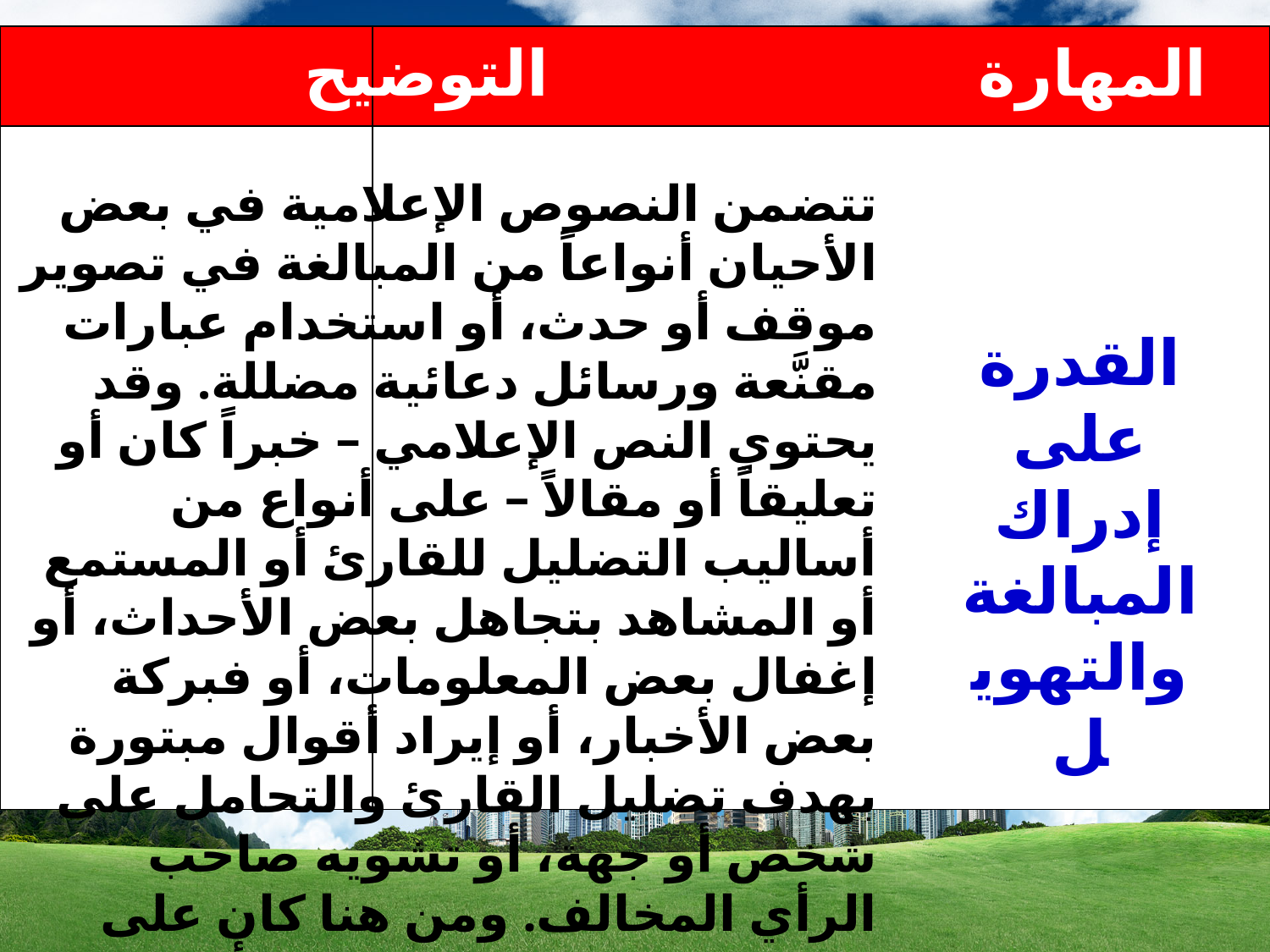

|  |  |
| --- | --- |
|  |  |
التوضيح
المهارة
تتضمن النصوص الإعلامية في بعض الأحيان أنواعاً من المبالغة في تصوير موقف أو حدث، أو استخدام عبارات مقنَّعة ورسائل دعائية مضللة. وقد يحتوي النص الإعلامي – خبراً كان أو تعليقاً أو مقالاً – على أنواع من أساليب التضليل للقارئ أو المستمع أو المشاهد بتجاهل بعض الأحداث، أو إغفال بعض المعلومات، أو فبركة بعض الأخبار، أو إيراد أقوال مبتورة بهدف تضليل القارئ والتحامل على شخص أو جهة، أو تشويه صاحب الرأي المخالف. ومن هنا كان على القارئ والمستمع الفاحص أن يكون فطناً لإدراك ذلك النوع من المبالغات والتضليل، والبحث عن الحقيقة من مصادر أخرى.
القدرة على إدراك المبالغة والتهويل